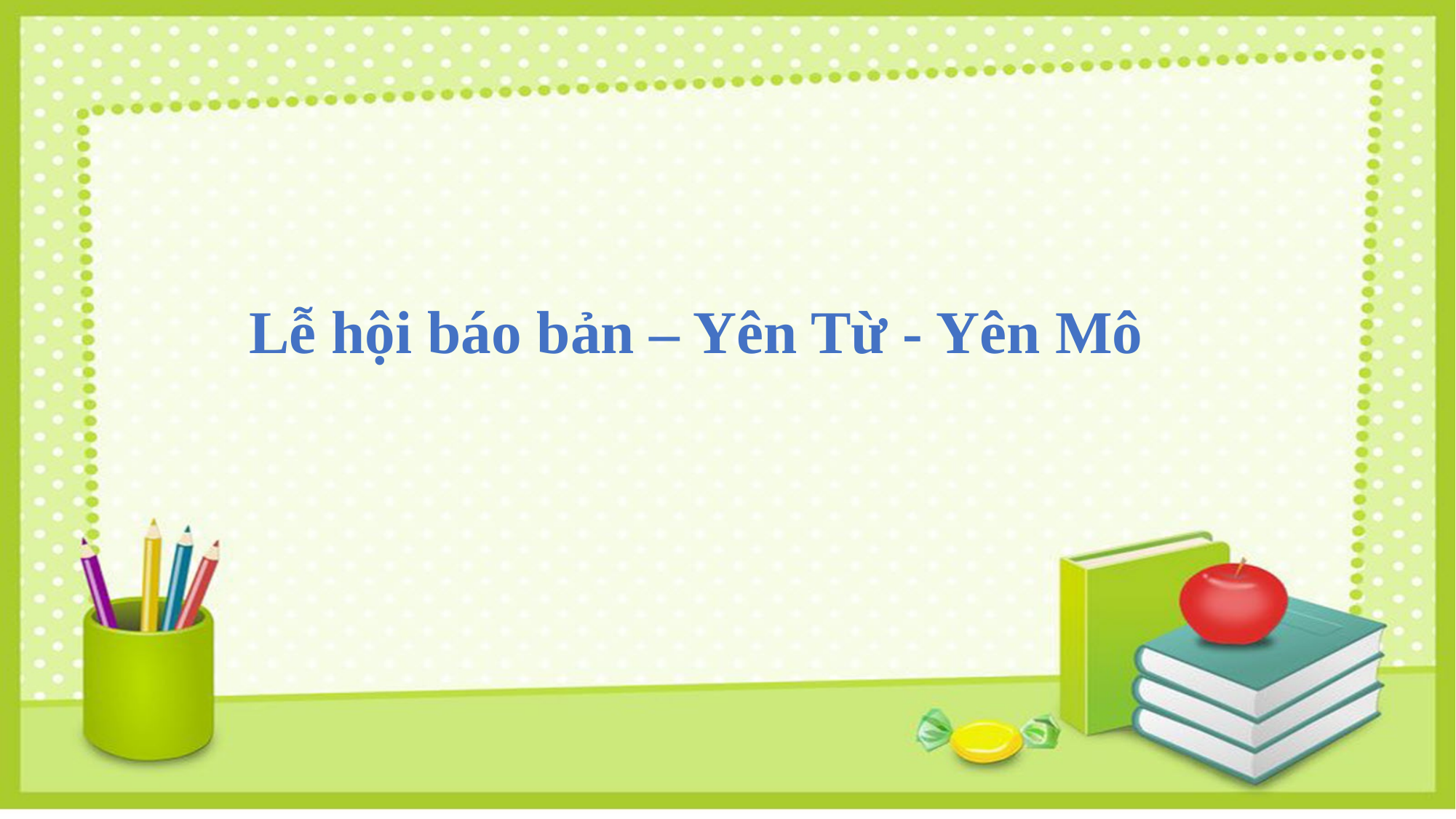

Lễ hội báo bản – Yên Từ - Yên Mô